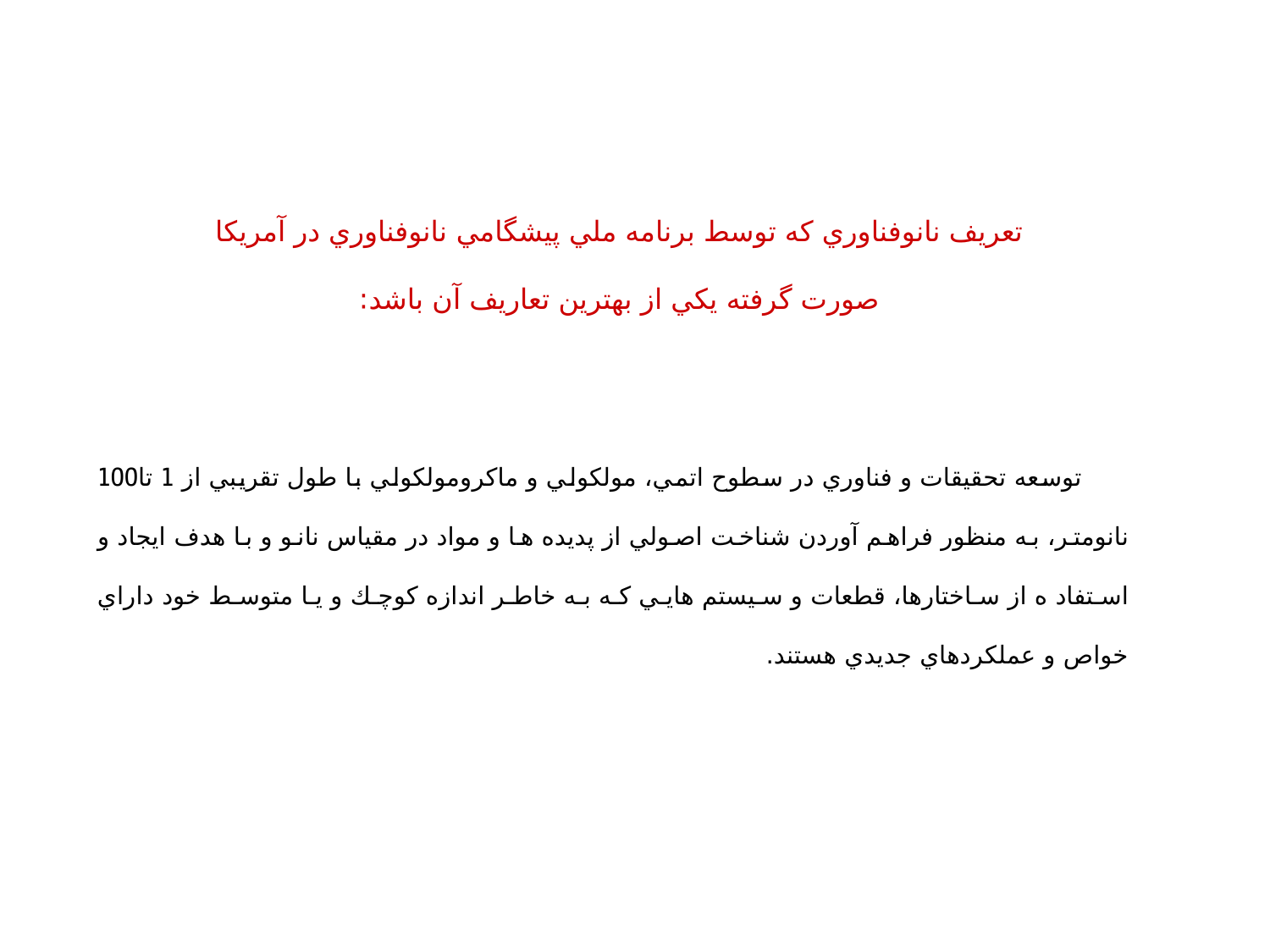

تعريف نانوفناوري كه توسط برنامه ملي پيشگامي نانوفناوري در آمريكا صورت گرفته يكي از بهترين تعاريف آن باشد:

     توسعه تحقيقات و فناوري در سطوح اتمي، مولكولي و ماكرومولكولي با طول تقريبي از 1 تا100 نانومتر، به منظور فراهم آوردن شناخت اصولي از پديده ها و مواد در مقياس نانو و با هدف ايجاد و استفاد ه از ساختارها، قطعات و سيستم هايي كه به خاطر اندازه كوچك و يا متوسط خود داراي خواص و عملكردهاي جديدي هستند.